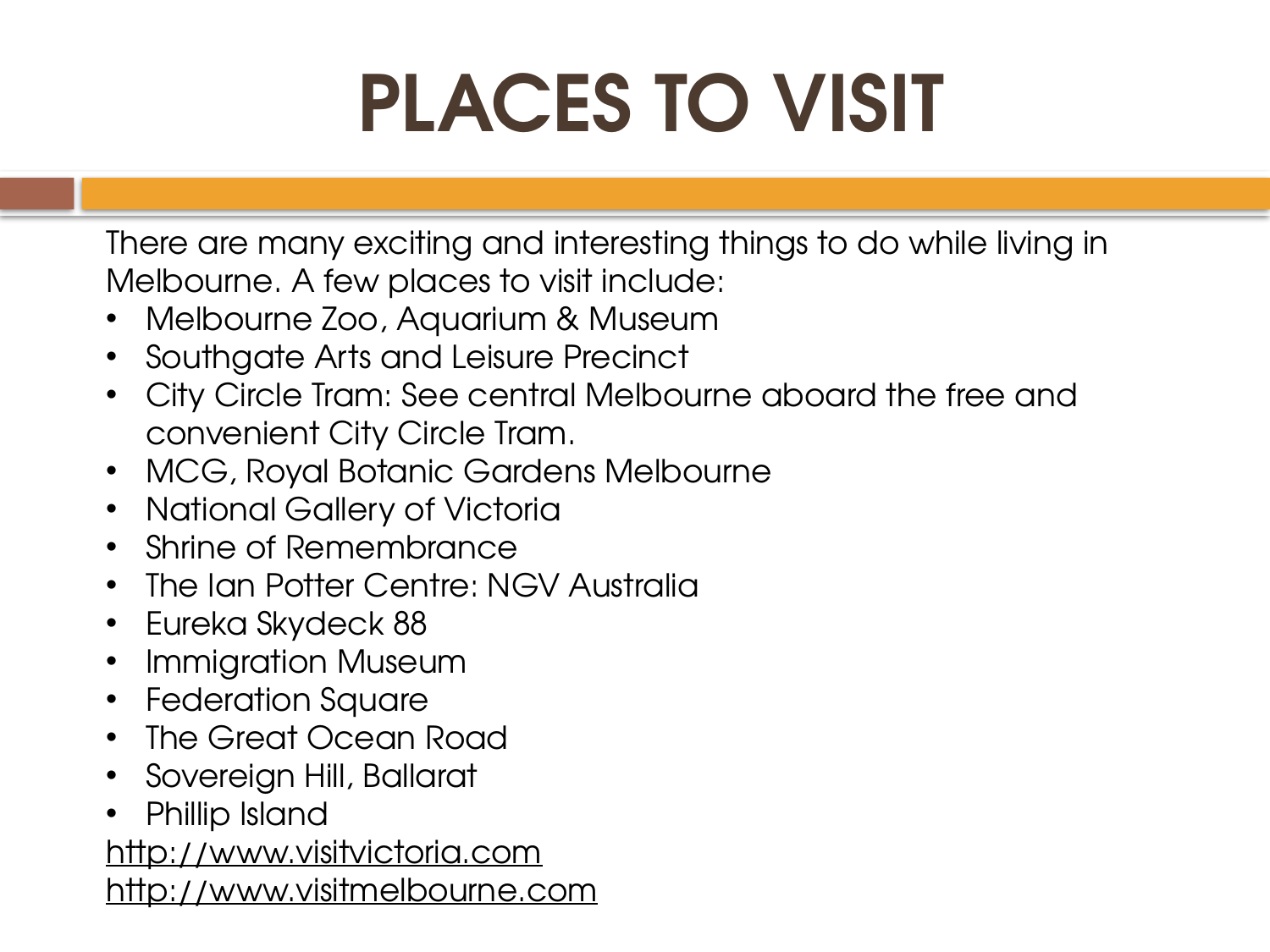

# PLACES TO VISIT
There are many exciting and interesting things to do while living in Melbourne. A few places to visit include:
Melbourne Zoo, Aquarium & Museum
Southgate Arts and Leisure Precinct
City Circle Tram: See central Melbourne aboard the free and convenient City Circle Tram.
MCG, Royal Botanic Gardens Melbourne
National Gallery of Victoria
Shrine of Remembrance
The Ian Potter Centre: NGV Australia
Eureka Skydeck 88
Immigration Museum
Federation Square
The Great Ocean Road
Sovereign Hill, Ballarat
Phillip Island
http://www.visitvictoria.com
http://www.visitmelbourne.com